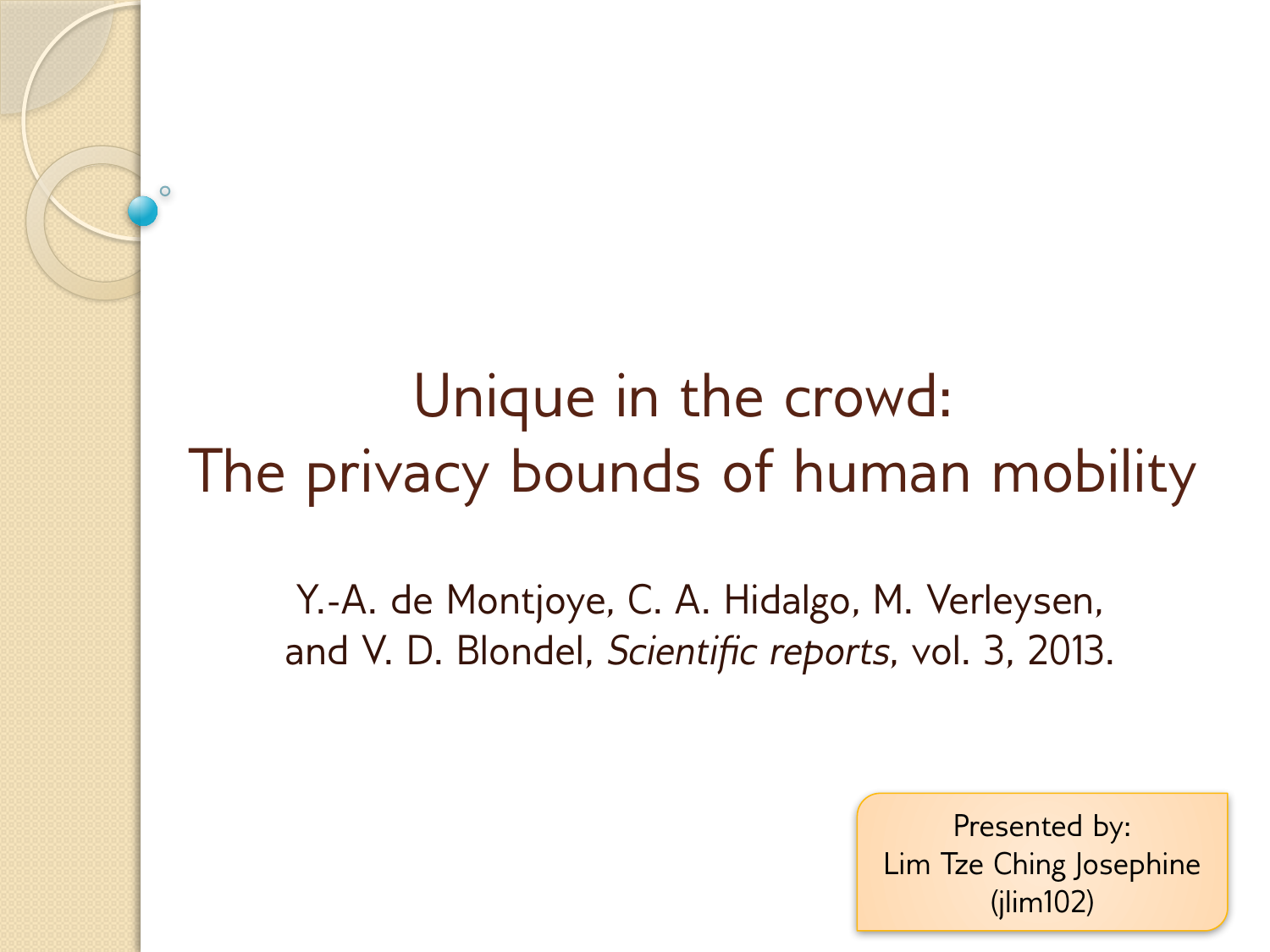

# Unique in the crowd: The privacy bounds of human mobility
Y.-A. de Montjoye, C. A. Hidalgo, M. Verleysen, and V. D. Blondel, Scientific reports, vol. 3, 2013.
Presented by:
Lim Tze Ching Josephine
(jlim102)